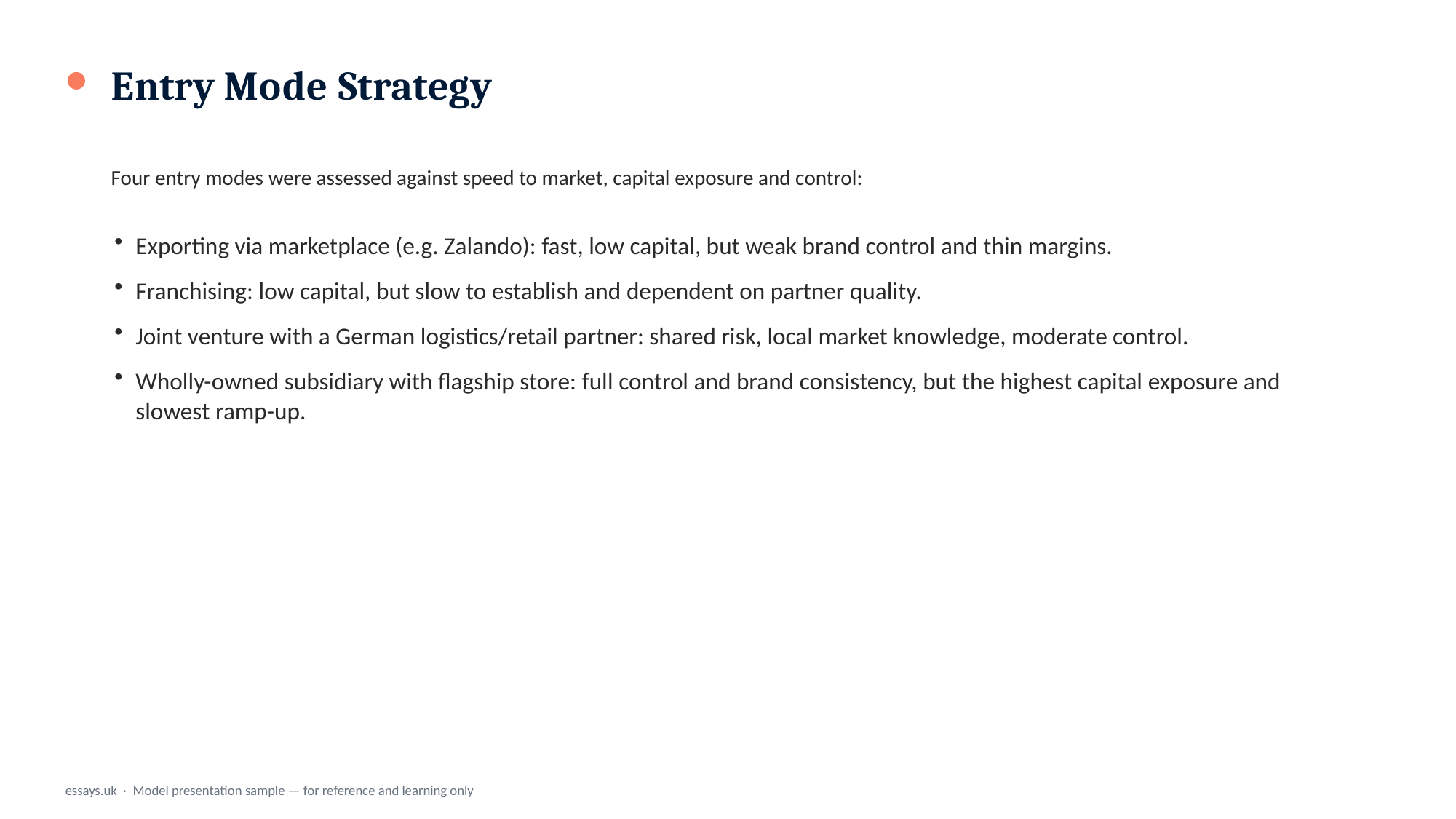

Entry Mode Strategy

Four entry modes were assessed against speed to market, capital exposure and control:
Exporting via marketplace (e.g. Zalando): fast, low capital, but weak brand control and thin margins.
Franchising: low capital, but slow to establish and dependent on partner quality.
Joint venture with a German logistics/retail partner: shared risk, local market knowledge, moderate control.
Wholly-owned subsidiary with flagship store: full control and brand consistency, but the highest capital exposure and slowest ramp-up.
essays.uk  ·  Model presentation sample — for reference and learning only